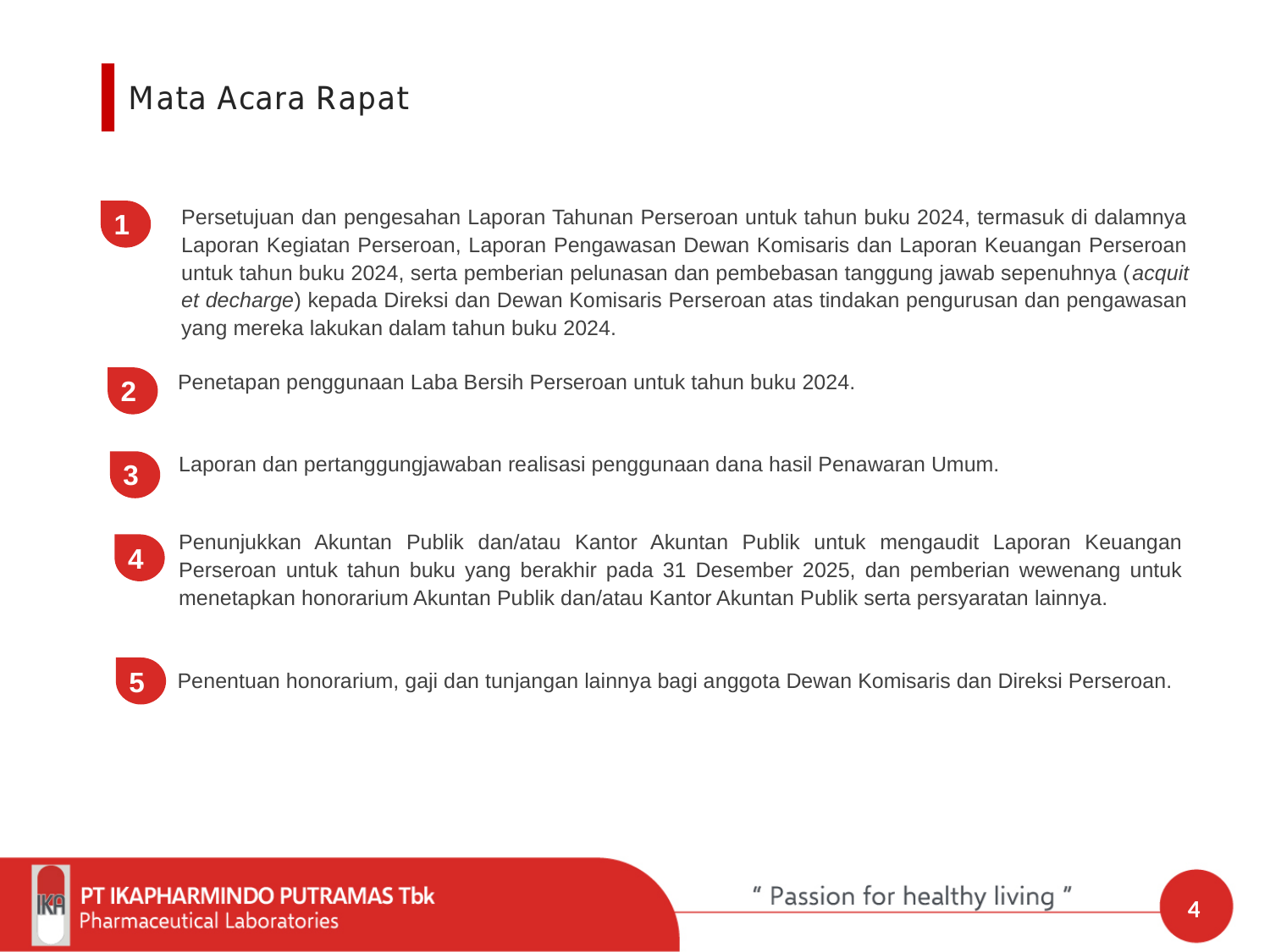

Mata Acara Rapat
Persetujuan dan pengesahan Laporan Tahunan Perseroan untuk tahun buku 2024, termasuk di dalamnya Laporan Kegiatan Perseroan, Laporan Pengawasan Dewan Komisaris dan Laporan Keuangan Perseroan untuk tahun buku 2024, serta pemberian pelunasan dan pembebasan tanggung jawab sepenuhnya (acquit et decharge) kepada Direksi dan Dewan Komisaris Perseroan atas tindakan pengurusan dan pengawasan yang mereka lakukan dalam tahun buku 2024.

1
Penetapan penggunaan Laba Bersih Perseroan untuk tahun buku 2024.

2
Laporan dan pertanggungjawaban realisasi penggunaan dana hasil Penawaran Umum.

3
Penunjukkan Akuntan Publik dan/atau Kantor Akuntan Publik untuk mengaudit Laporan Keuangan Perseroan untuk tahun buku yang berakhir pada 31 Desember 2025, dan pemberian wewenang untuk menetapkan honorarium Akuntan Publik dan/atau Kantor Akuntan Publik serta persyaratan lainnya.

4

Penentuan honorarium, gaji dan tunjangan lainnya bagi anggota Dewan Komisaris dan Direksi Perseroan.
5
4